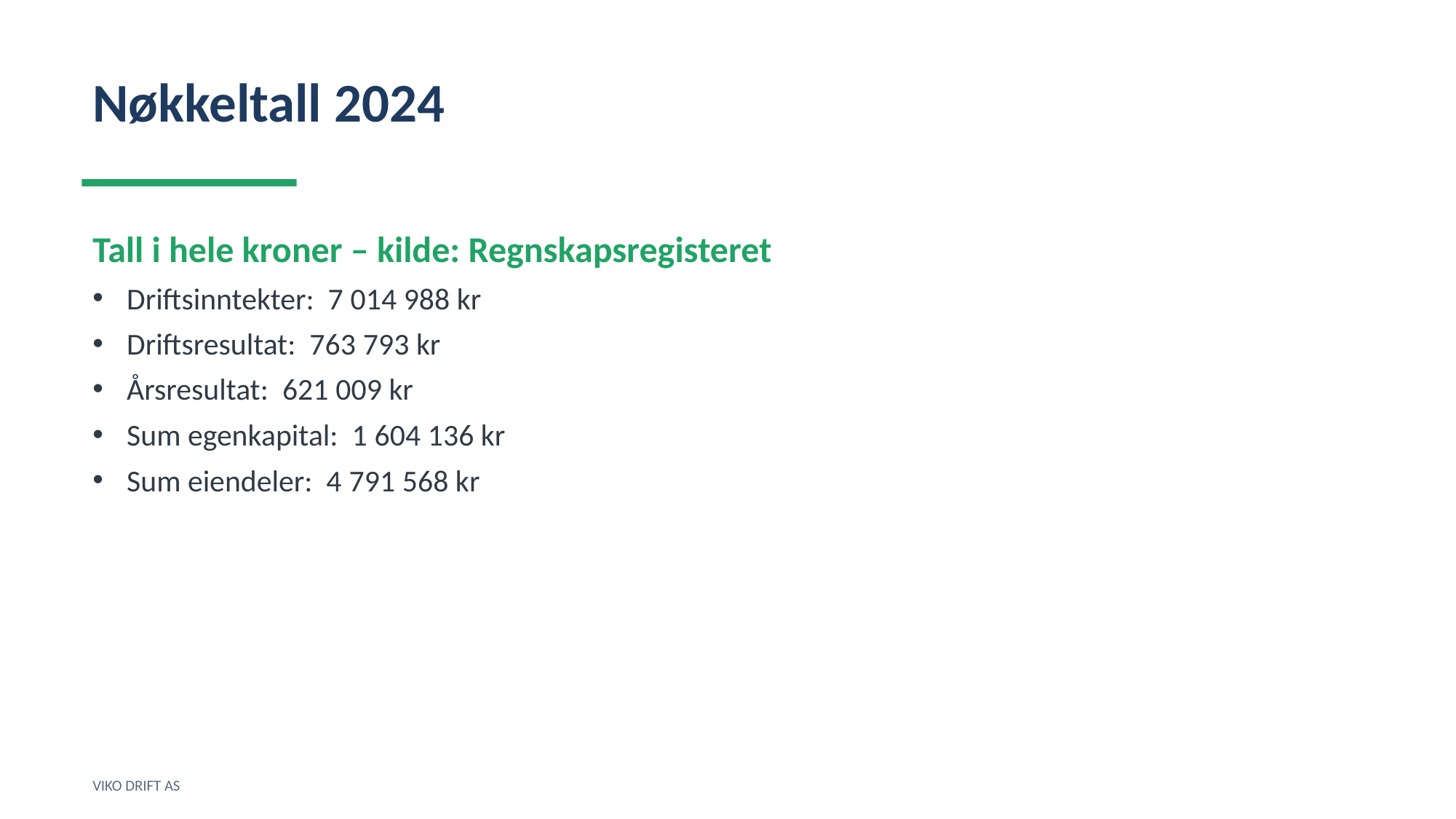

Nøkkeltall 2024

Tall i hele kroner – kilde: Regnskapsregisteret
Driftsinntekter:  7 014 988 kr
Driftsresultat:  763 793 kr
Årsresultat:  621 009 kr
Sum egenkapital:  1 604 136 kr
Sum eiendeler:  4 791 568 kr
VIKO DRIFT AS